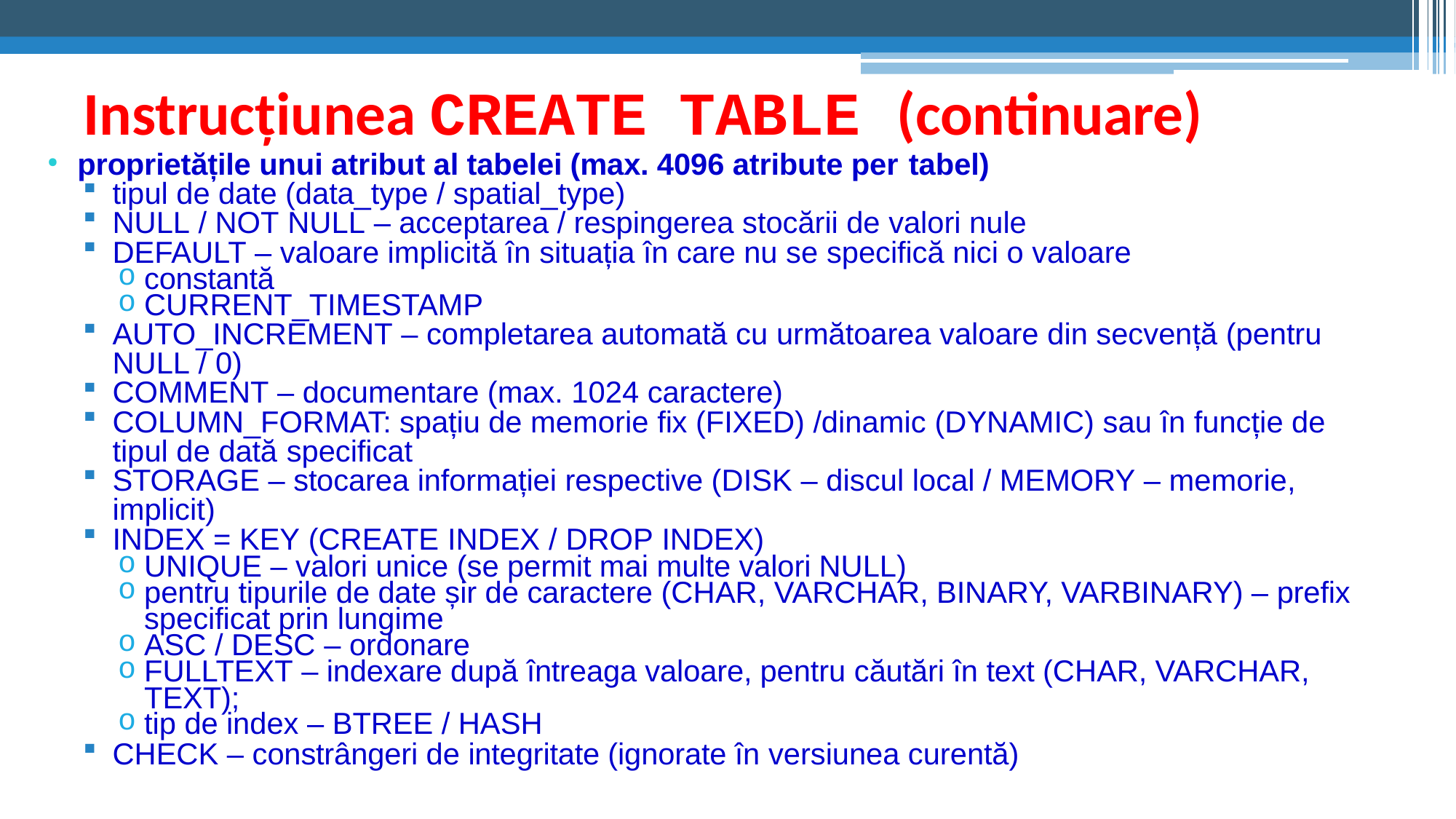

# Instrucțiunea CREATE	TABLE (continuare)
proprietățile unui atribut al tabelei (max. 4096 atribute per tabel)
tipul de date (data_type / spatial_type)
NULL / NOT NULL – acceptarea / respingerea stocării de valori nule
DEFAULT – valoare implicită în situația în care nu se specifică nici o valoare
constantă
CURRENT_TIMESTAMP
AUTO_INCREMENT – completarea automată cu următoarea valoare din secvență (pentru NULL / 0)
COMMENT – documentare (max. 1024 caractere)
COLUMN_FORMAT: spațiu de memorie fix (FIXED) /dinamic (DYNAMIC) sau în funcție de tipul de dată specificat
STORAGE – stocarea informației respective (DISK – discul local / MEMORY – memorie, implicit)
INDEX = KEY (CREATE INDEX / DROP INDEX)
UNIQUE – valori unice (se permit mai multe valori NULL)
pentru tipurile de date șir de caractere (CHAR, VARCHAR, BINARY, VARBINARY) – prefix specificat prin lungime
ASC / DESC – ordonare
FULLTEXT – indexare după întreaga valoare, pentru căutări în text (CHAR, VARCHAR, TEXT);
tip de index – BTREE / HASH
CHECK – constrângeri de integritate (ignorate în versiunea curentă)